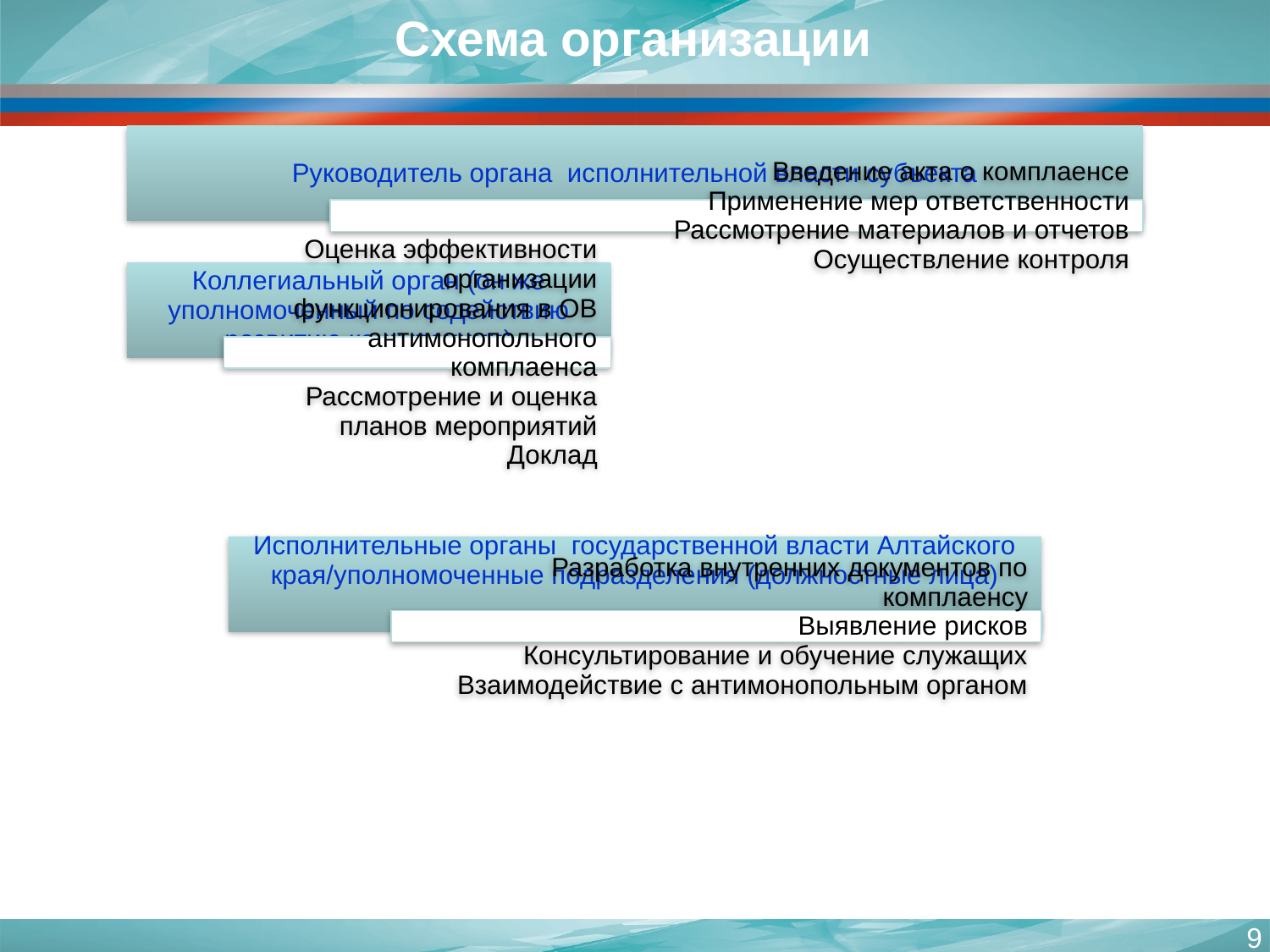

# Схема организации
Применение мер ответственности
Рассмотрение материалов и отчетов
Осуществление контроля
Рассмотрение и оценка планов мероприятий
Доклад
Выявление рисков
Консультирование и обучение служащих
Взаимодействие с антимонопольным органом
9